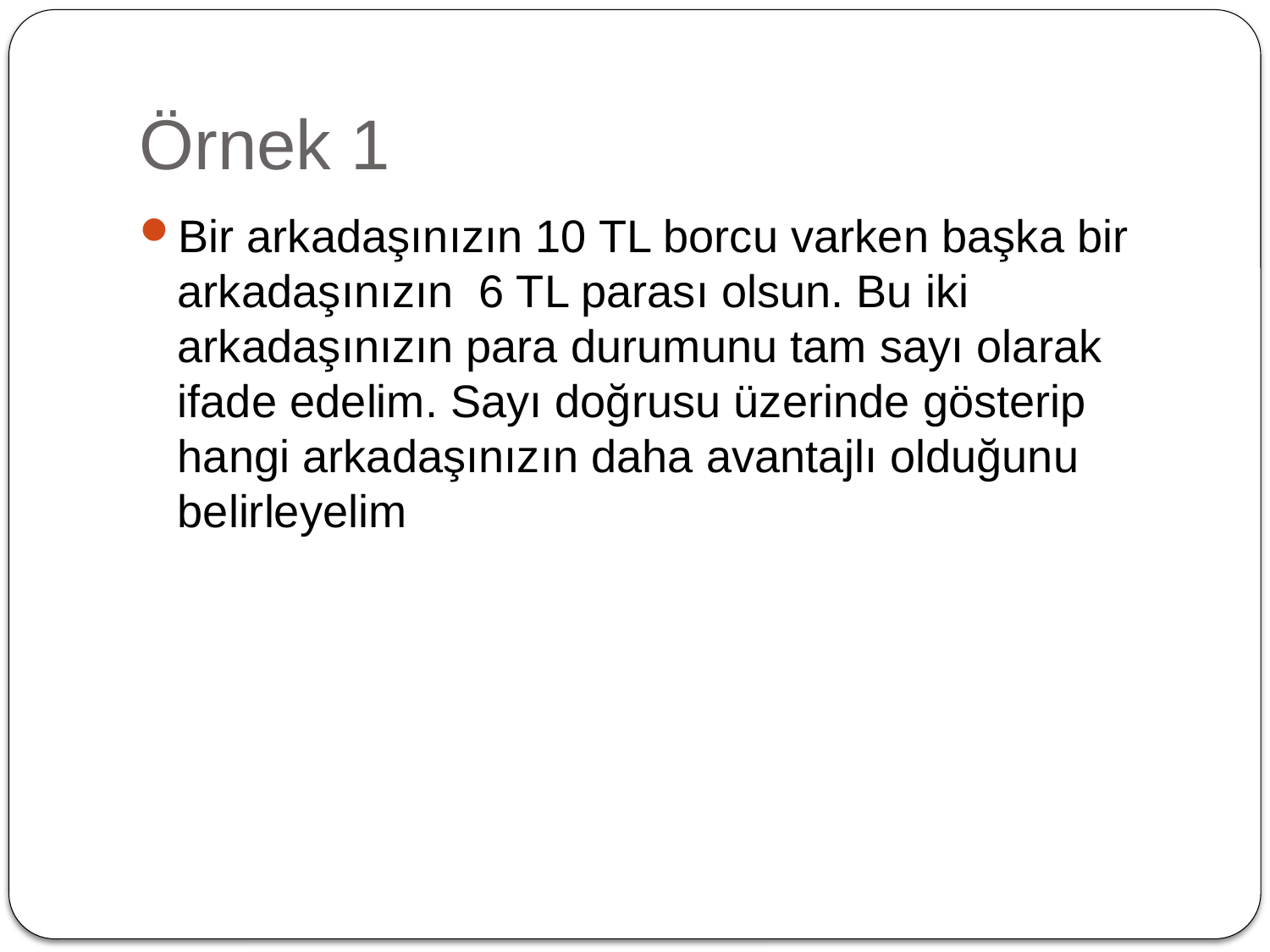

# Örnek 1
Bir arkadaşınızın 10 TL borcu varken başka bir arkadaşınızın  6 TL parası olsun. Bu iki arkadaşınızın para durumunu tam sayı olarak ifade edelim. Sayı doğrusu üzerinde gösterip hangi arkadaşınızın daha avantajlı olduğunu belirleyelim